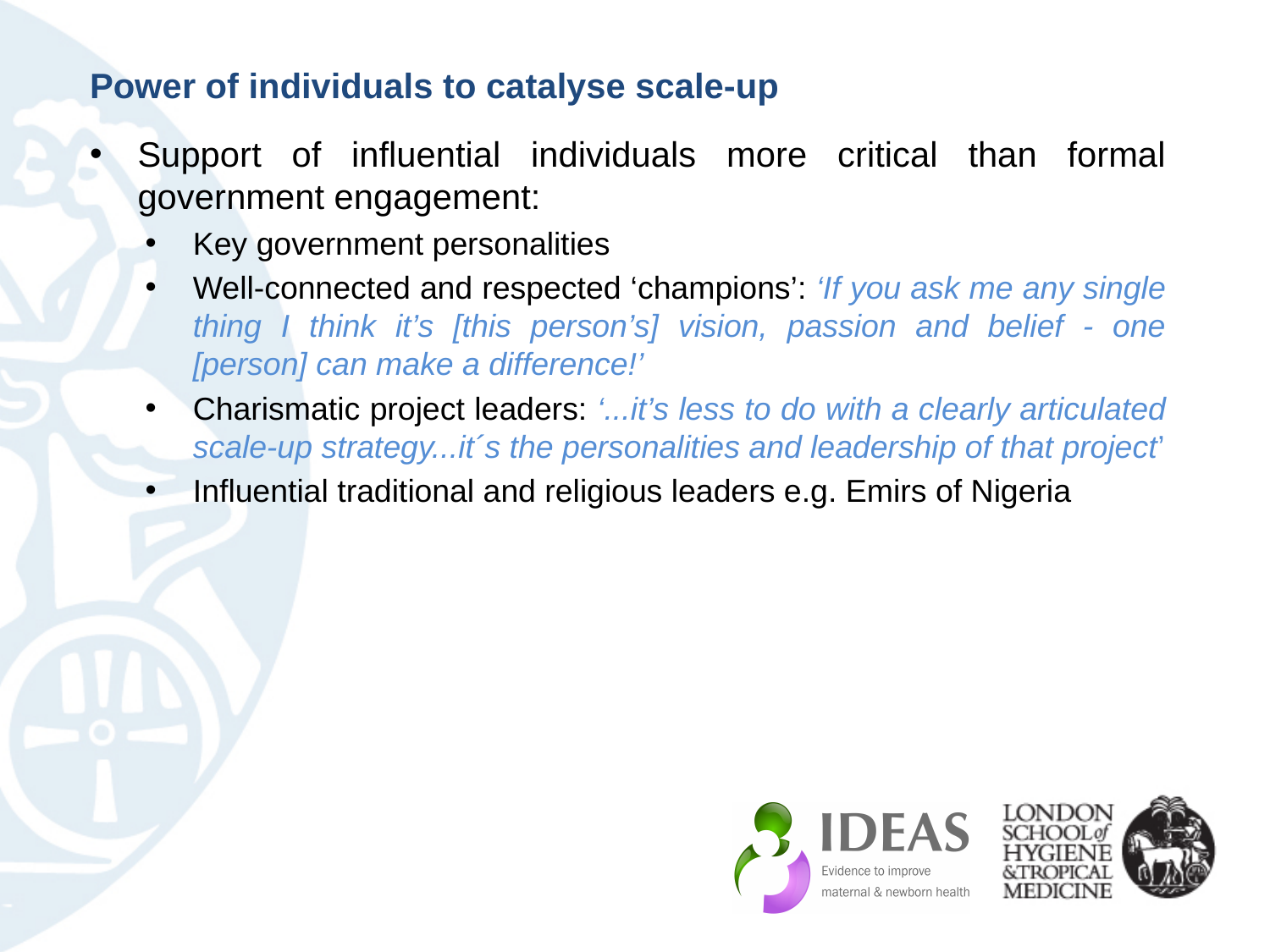

Power of individuals to catalyse scale-up

Support of influential individuals more critical than formal government engagement:
Key government personalities
Well-connected and respected ‘champions’: ‘If you ask me any single thing I think it’s [this person’s] vision, passion and belief - one [person] can make a difference!’
Charismatic project leaders: ‘...it’s less to do with a clearly articulated scale-up strategy...it´s the personalities and leadership of that project’
Influential traditional and religious leaders e.g. Emirs of Nigeria